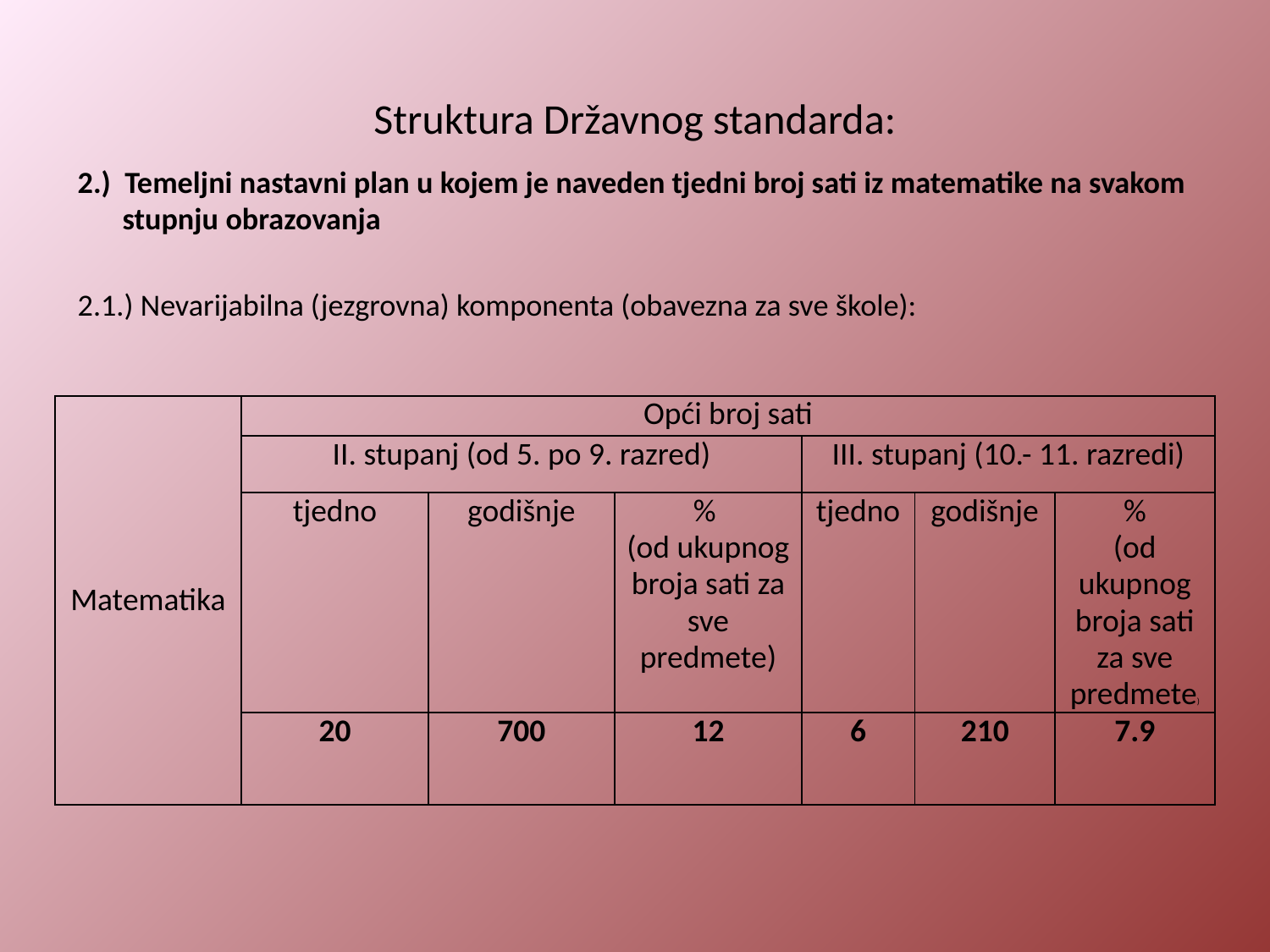

# Struktura Državnog standarda:
2.)  Temeljni nastavni plan u kojem je naveden tjedni broj sati iz matematike na svakom stupnju obrazovanja

2.1.) Nevarijabilna (jezgrovna) komponenta (obavezna za sve škole):

| Matematika | Opći broj sati |  |  |  |  |  |
| --- | --- | --- | --- | --- | --- | --- |
|  | II. stupanj (od 5. po 9. razred) |  |  | III. stupanj (10.- 11. razredi) |  |  |
|  | tjedno | godišnje | % (od ukupnog broja sati za sve predmete) | tjedno | godišnje | % (od ukupnog broja sati za sve predmete) |
|  | 20 | 700 | 12 | 6 | 210 | 7.9 |